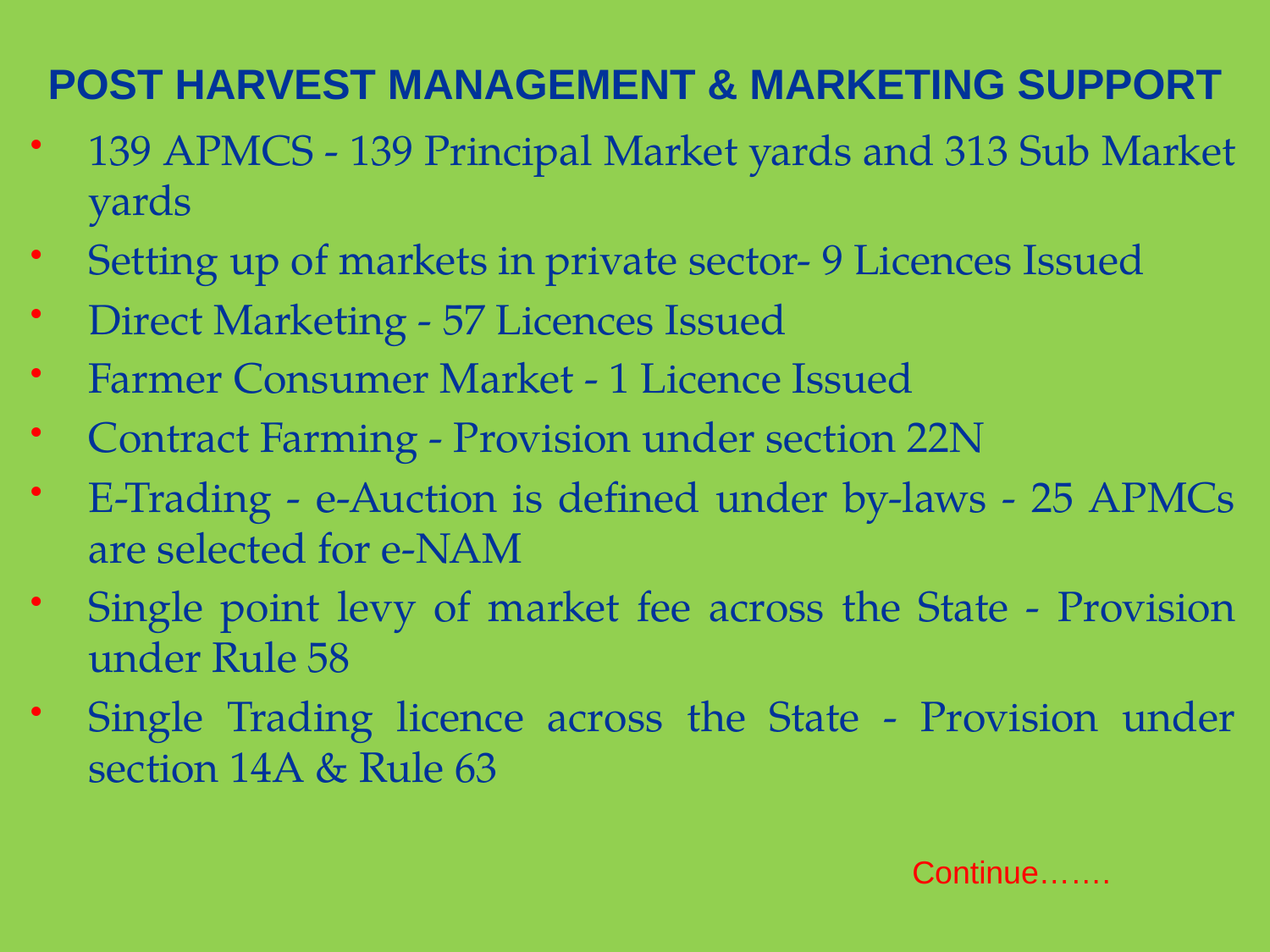

# POST HARVEST MANAGEMENT & MARKETING SUPPORT
139 APMCS - 139 Principal Market yards and 313 Sub Market yards
Setting up of markets in private sector- 9 Licences Issued
Direct Marketing - 57 Licences Issued
Farmer Consumer Market - 1 Licence Issued
Contract Farming - Provision under section 22N
E-Trading - e-Auction is defined under by-laws - 25 APMCs are selected for e-NAM
Single point levy of market fee across the State - Provision under Rule 58
Single Trading licence across the State - Provision under section 14A & Rule 63

Continue…….